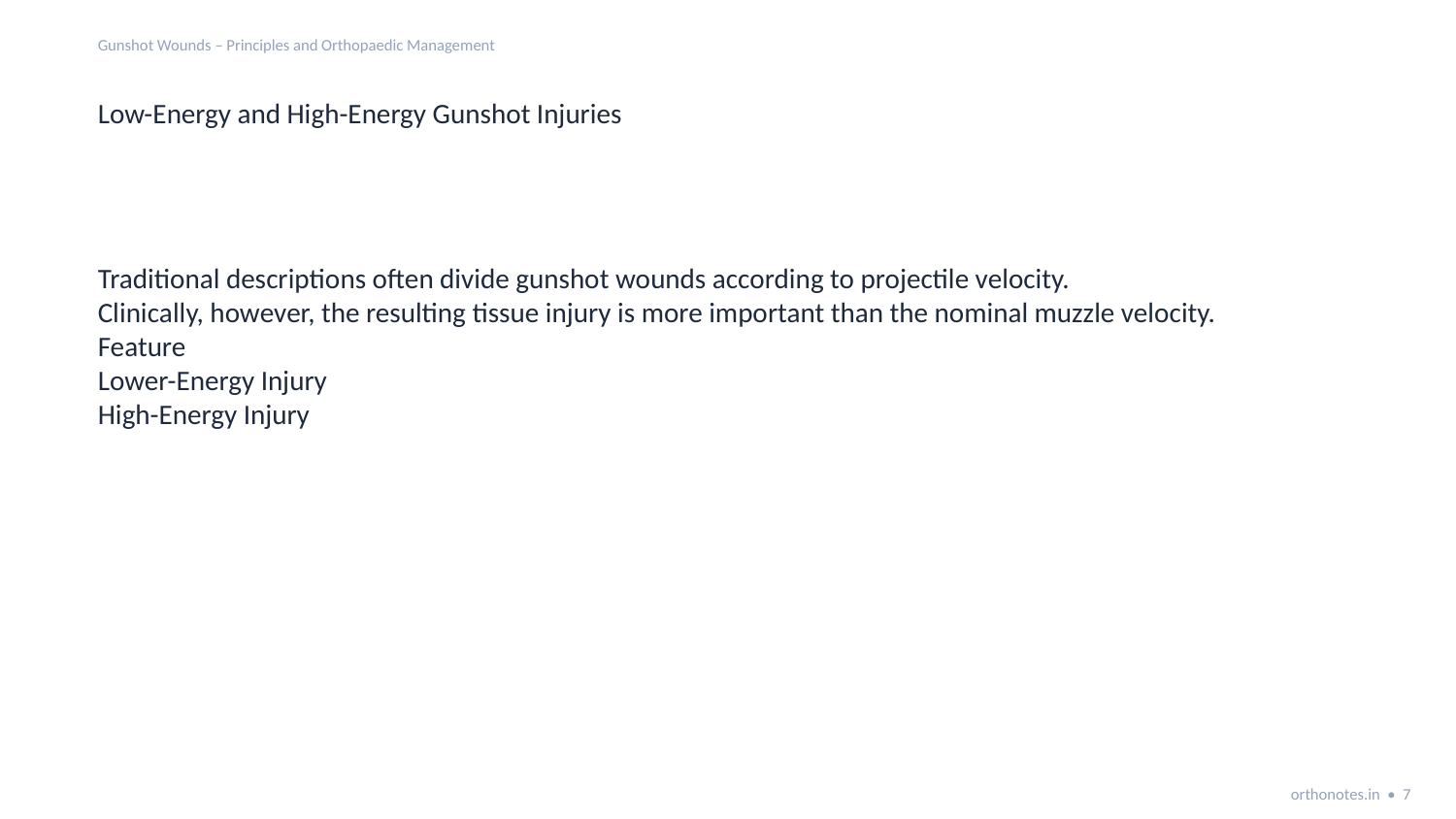

Gunshot Wounds – Principles and Orthopaedic Management
Low-Energy and High-Energy Gunshot Injuries
Traditional descriptions often divide gunshot wounds according to projectile velocity.
Clinically, however, the resulting tissue injury is more important than the nominal muzzle velocity.
Feature
Lower-Energy Injury
High-Energy Injury
orthonotes.in  •  7